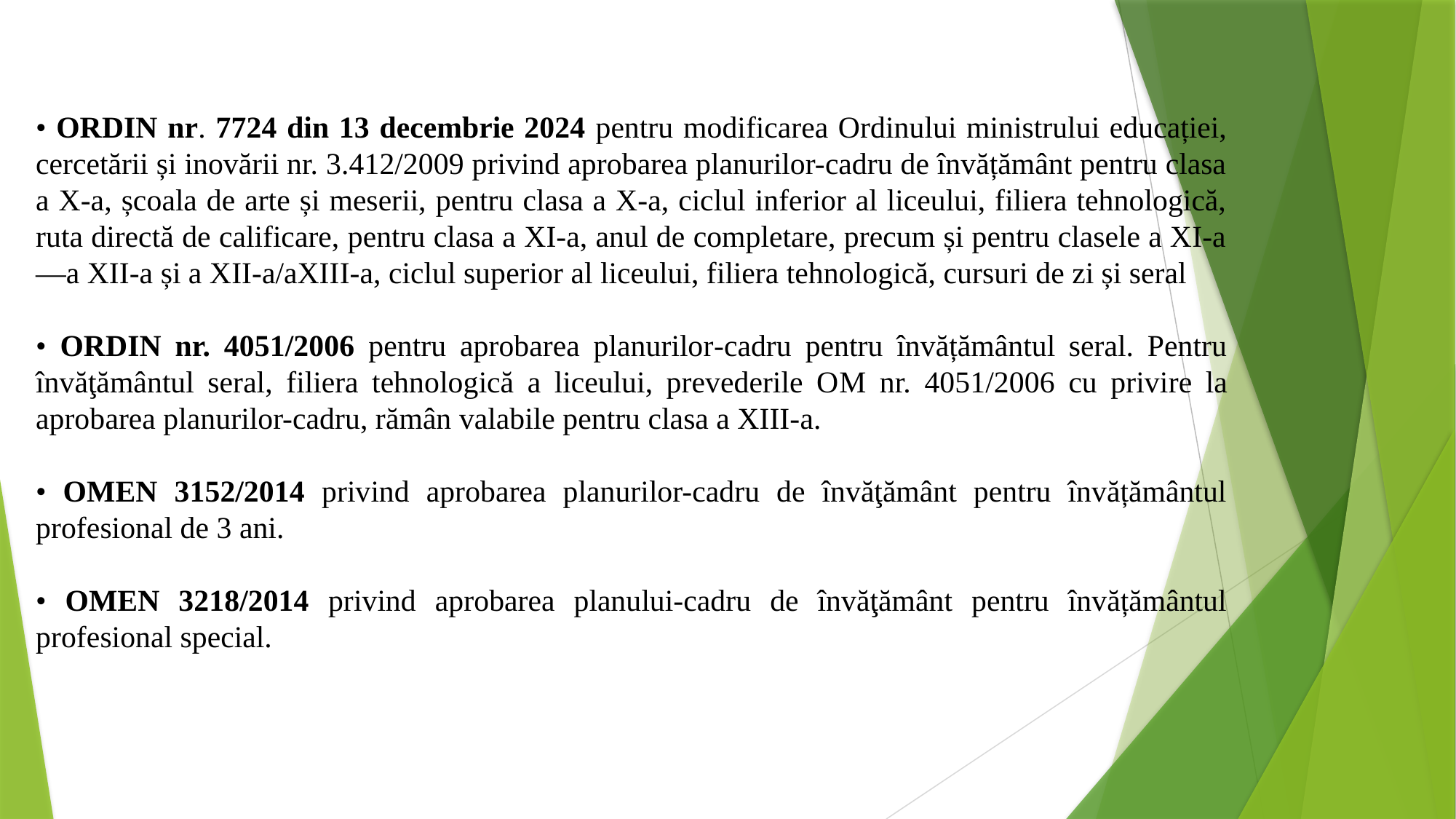

• ORDIN nr. 7724 din 13 decembrie 2024 pentru modificarea Ordinului ministrului educației, cercetării și inovării nr. 3.412/2009 privind aprobarea planurilor-cadru de învățământ pentru clasa a X-a, școala de arte și meserii, pentru clasa a X-a, ciclul inferior al liceului, filiera tehnologică, ruta directă de calificare, pentru clasa a XI-a, anul de completare, precum și pentru clasele a XI-a—a XII-a și a XII-a/aXIII-a, ciclul superior al liceului, filiera tehnologică, cursuri de zi și seral

• ORDIN nr. 4051/2006 pentru aprobarea planurilor-cadru pentru învățământul seral. Pentru învăţământul seral, filiera tehnologică a liceului, prevederile OM nr. 4051/2006 cu privire la aprobarea planurilor-cadru, rămân valabile pentru clasa a XIII-a.

• OMEN 3152/2014 privind aprobarea planurilor-cadru de învăţământ pentru învățământul profesional de 3 ani.

• OMEN 3218/2014 privind aprobarea planului-cadru de învăţământ pentru învățământul profesional special.